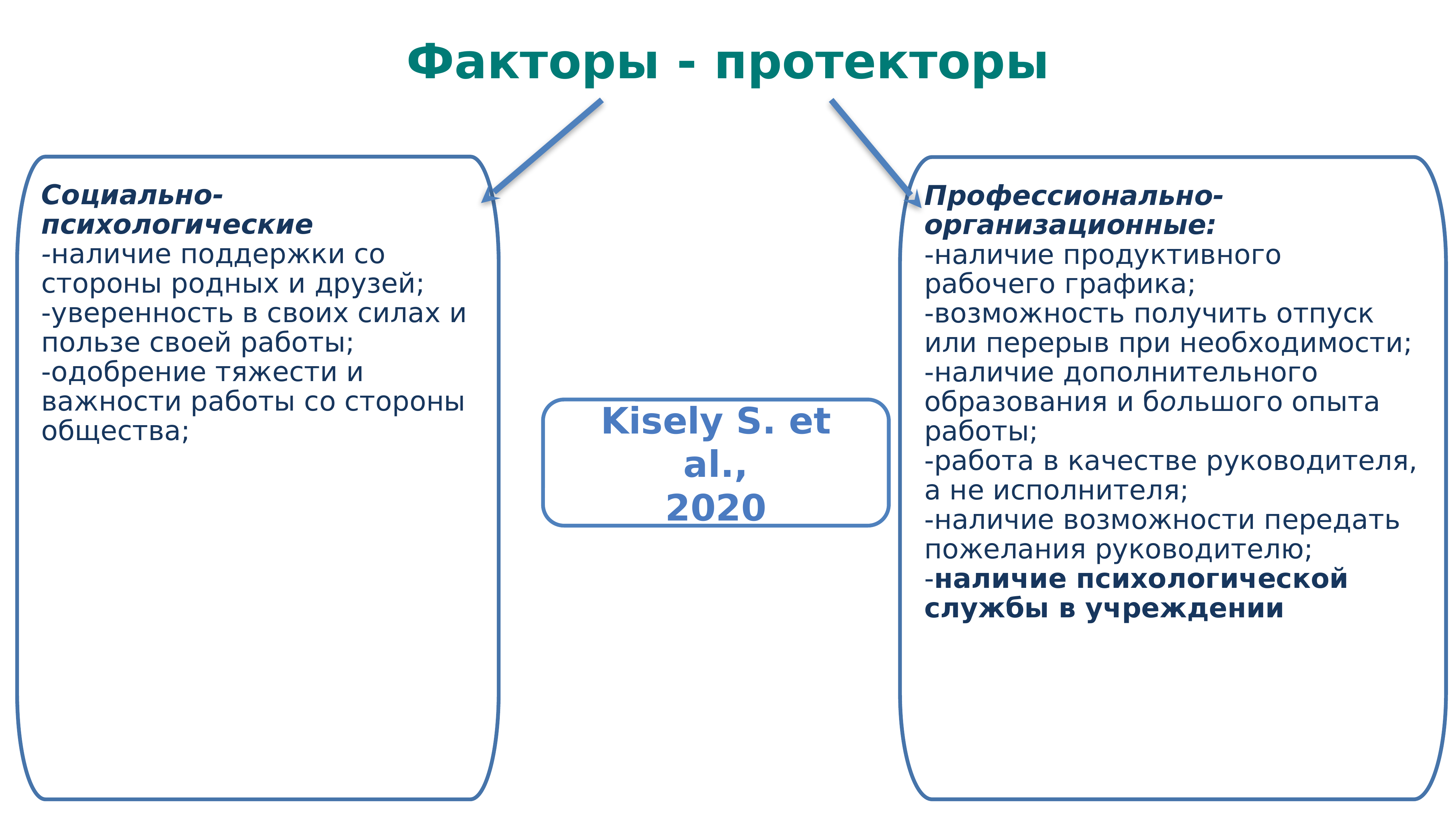

# Факторы - протекторы

Социально-психологические
-наличие поддержки со стороны родных и друзей;
-уверенность в своих силах и пользе своей работы;
-одобрение тяжести и важности работы со стороны общества;

Профессионально- организационные:
-наличие продуктивного рабочего графика;
-возможность получить отпуск или перерыв при необходимости;
-наличие дополнительного образования и большого опыта работы;
-работа в качестве руководителя, а не исполнителя;
-наличие возможности передать пожелания руководителю;
-наличие психологической службы в учреждении

Kisely S. et al.,
2020